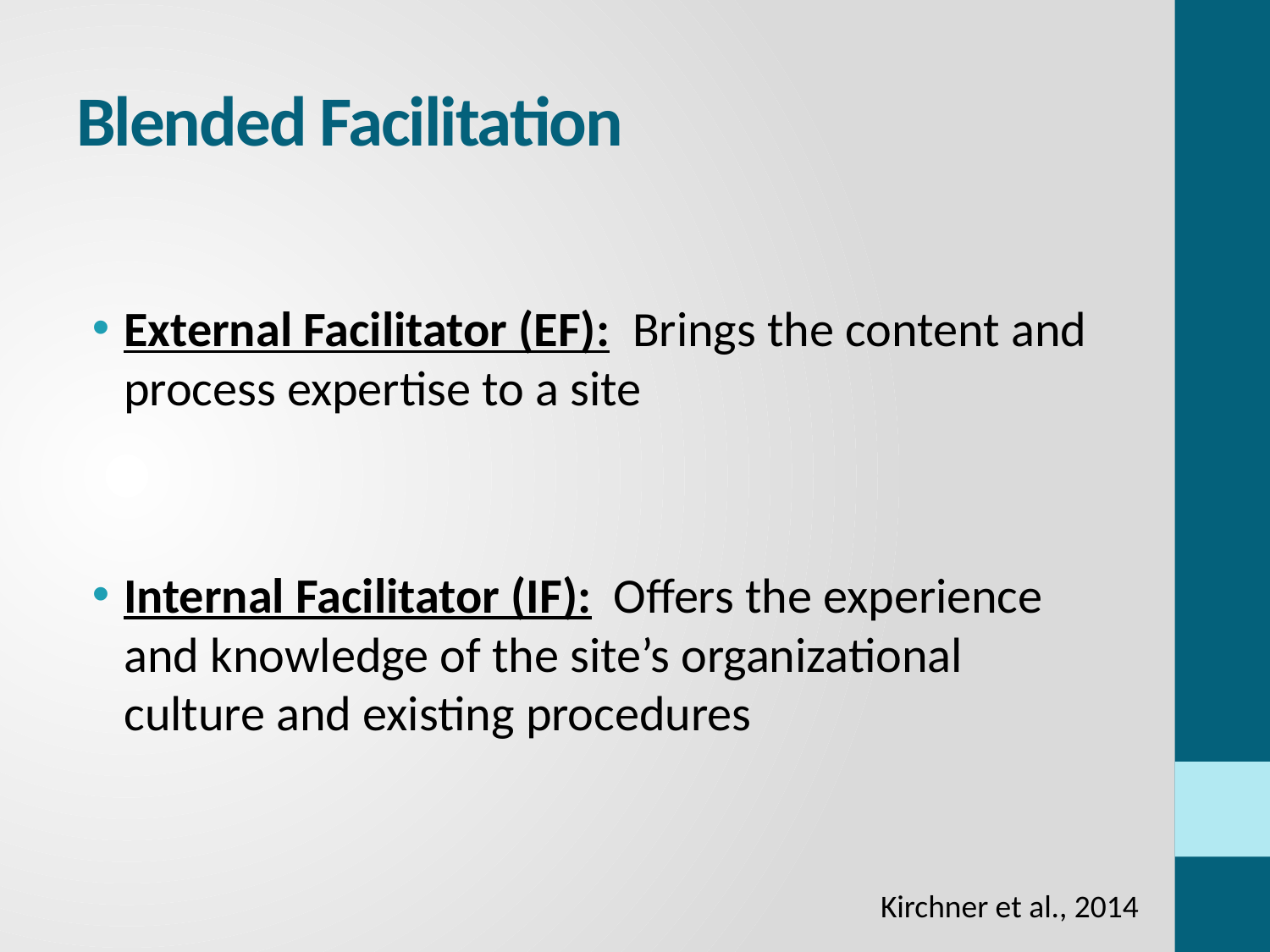

# Blended Facilitation

External Facilitator (EF):  Brings the content and process expertise to a site

Internal Facilitator (IF):  Offers the experience and knowledge of the site’s organizational culture and existing procedures
Kirchner et al., 2014